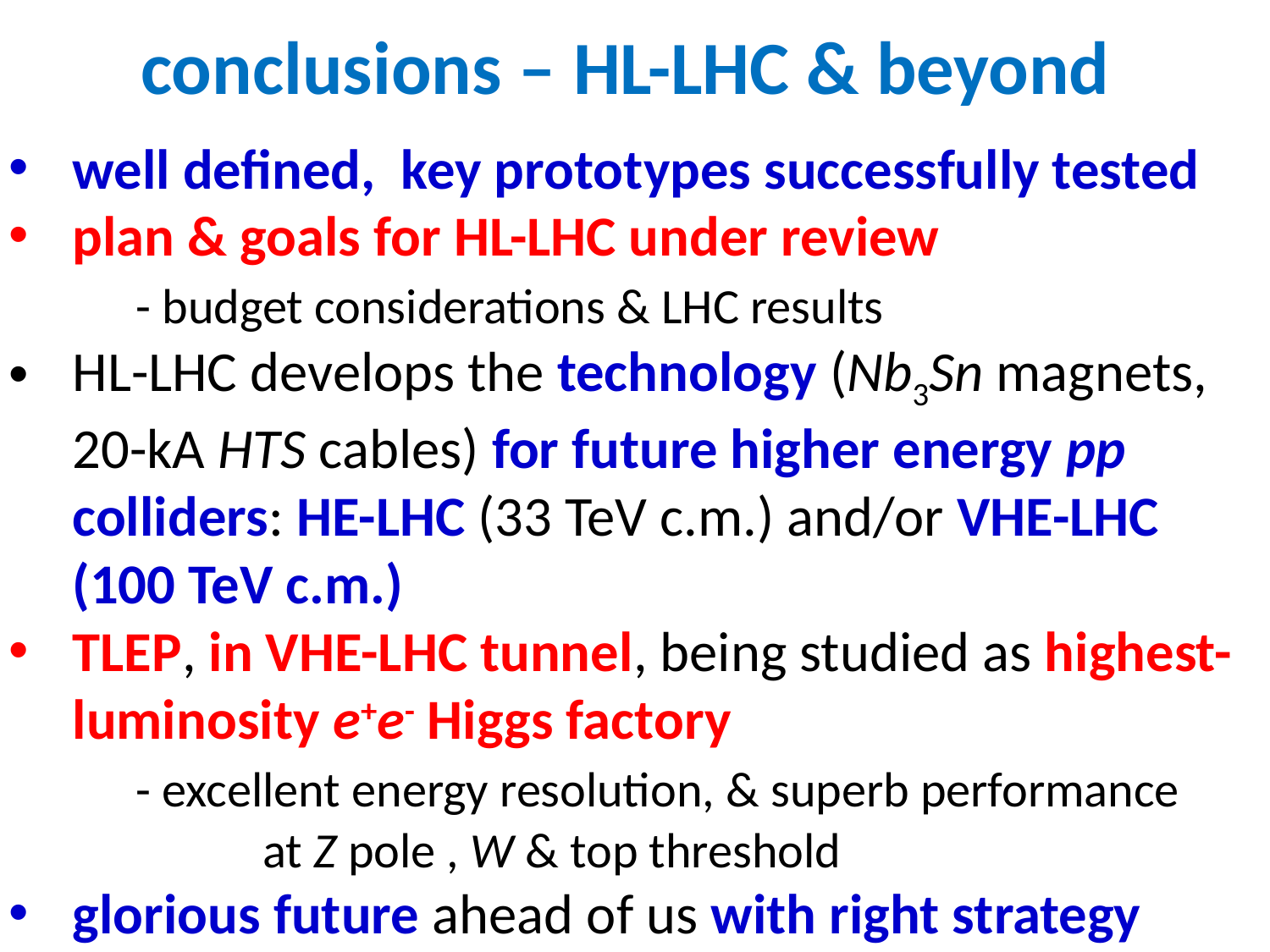

# conclusions – HL-LHC & beyond
well defined,  key prototypes successfully tested
plan & goals for HL-LHC under review
	- budget considerations & LHC results
HL-LHC develops the technology (Nb3Sn magnets, 20-kA HTS cables) for future higher energy pp colliders: HE-LHC (33 TeV c.m.) and/or VHE-LHC (100 TeV c.m.)
TLEP, in VHE-LHC tunnel, being studied as highest-luminosity e+e- Higgs factory
	- excellent energy resolution, & superb performance 		at Z pole , W & top threshold
glorious future ahead of us with right strategy